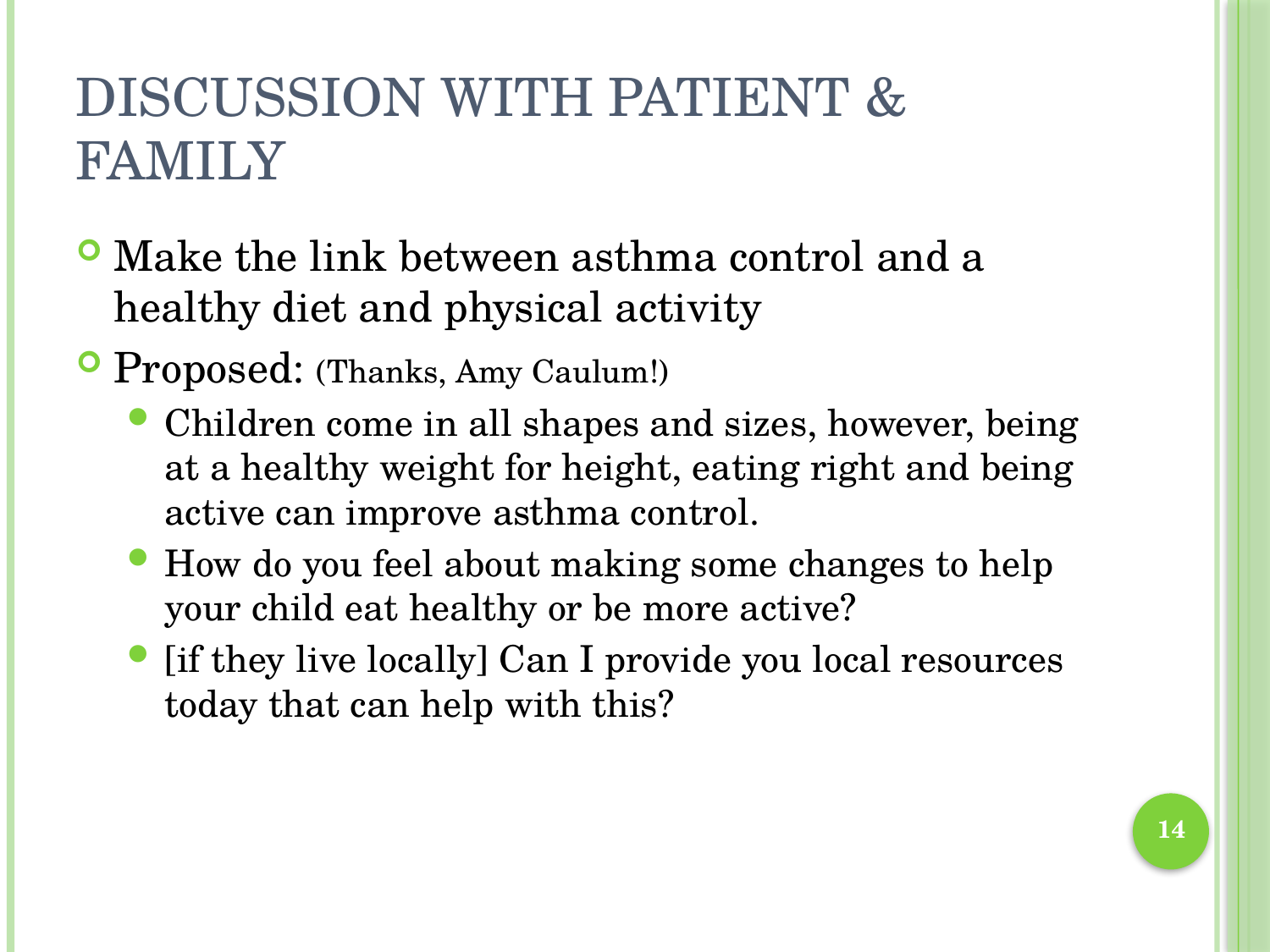

# Discussion with Patient & Family
Make the link between asthma control and a healthy diet and physical activity
Proposed: (Thanks, Amy Caulum!)
Children come in all shapes and sizes, however, being at a healthy weight for height, eating right and being active can improve asthma control.
How do you feel about making some changes to help your child eat healthy or be more active?
[if they live locally] Can I provide you local resources today that can help with this?

14